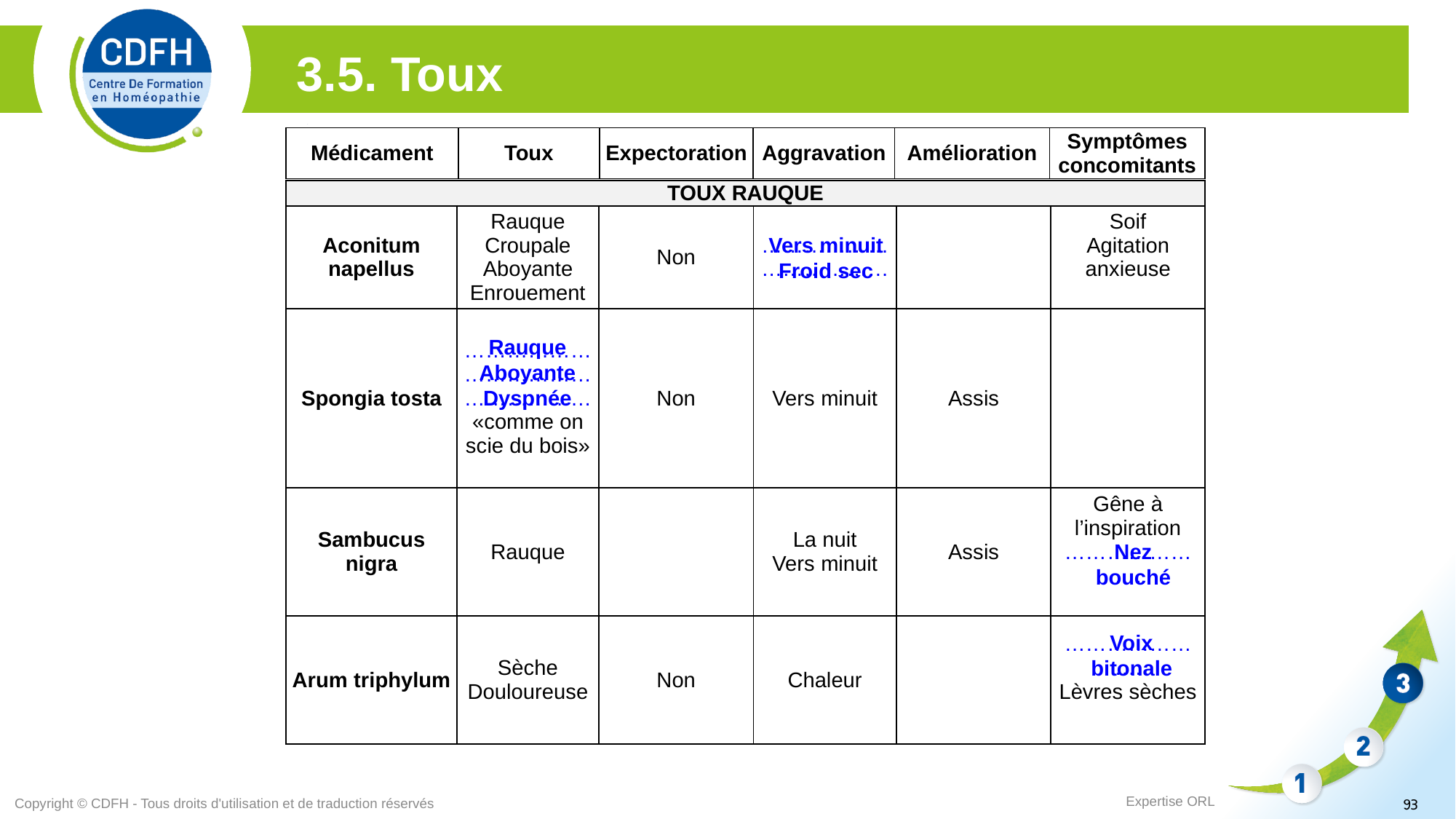

3.5. Toux
| Médicament | Toux | Expectoration | Aggravation | Amélioration | Symptômes concomitants |
| --- | --- | --- | --- | --- | --- |
| TOUX RAUQUE |  |  |  |  |  |
| --- | --- | --- | --- | --- | --- |
| Aconitum napellus | Rauque Croupale Aboyante Enrouement | Non | ……………………………… |  | Soif Agitation anxieuse |
| Spongia tosta | ……………………………………………… «comme on scie du bois» | Non | Vers minuit | Assis |  |
| Sambucus nigra | Rauque |  | La nuit Vers minuit | Assis | Gêne à l’inspiration …………………. |
| Arum triphylum | Sèche Douloureuse | Non | Chaleur |  | …………………. Lèvres sèches |
Vers minuit
Froid sec
Rauque
Aboyante
Dyspnée
Nez bouché
Voix bitonale